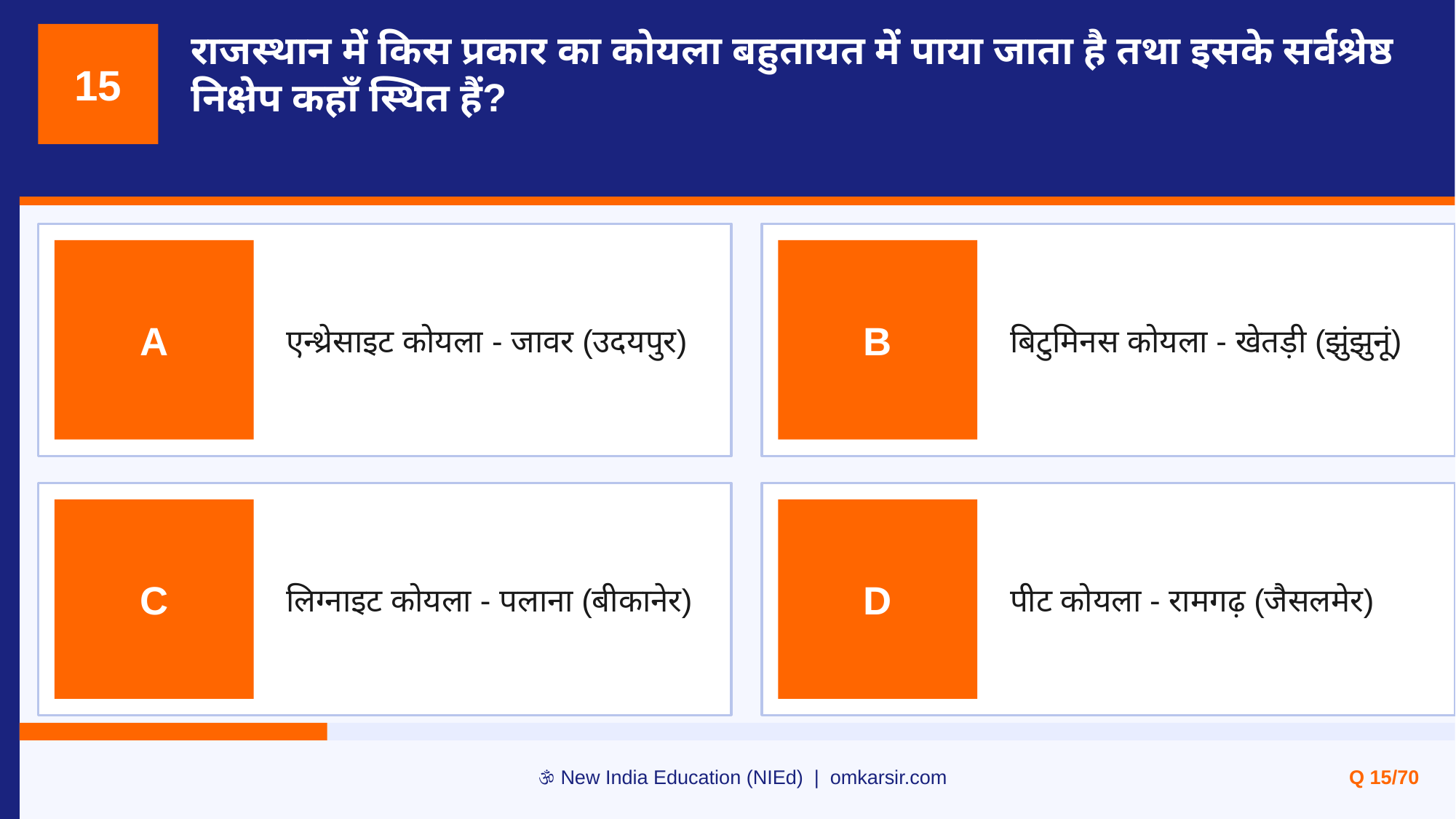

राजस्थान में किस प्रकार का कोयला बहुतायत में पाया जाता है तथा इसके सर्वश्रेष्ठ निक्षेप कहाँ स्थित हैं?
15

एन्थ्रेसाइट कोयला - जावर (उदयपुर)
बिटुमिनस कोयला - खेतड़ी (झुंझुनूं)
A
B

लिग्नाइट कोयला - पलाना (बीकानेर)
पीट कोयला - रामगढ़ (जैसलमेर)
C
D

🕉️ New India Education (NIEd)  |  omkarsir.com
Q 15/70